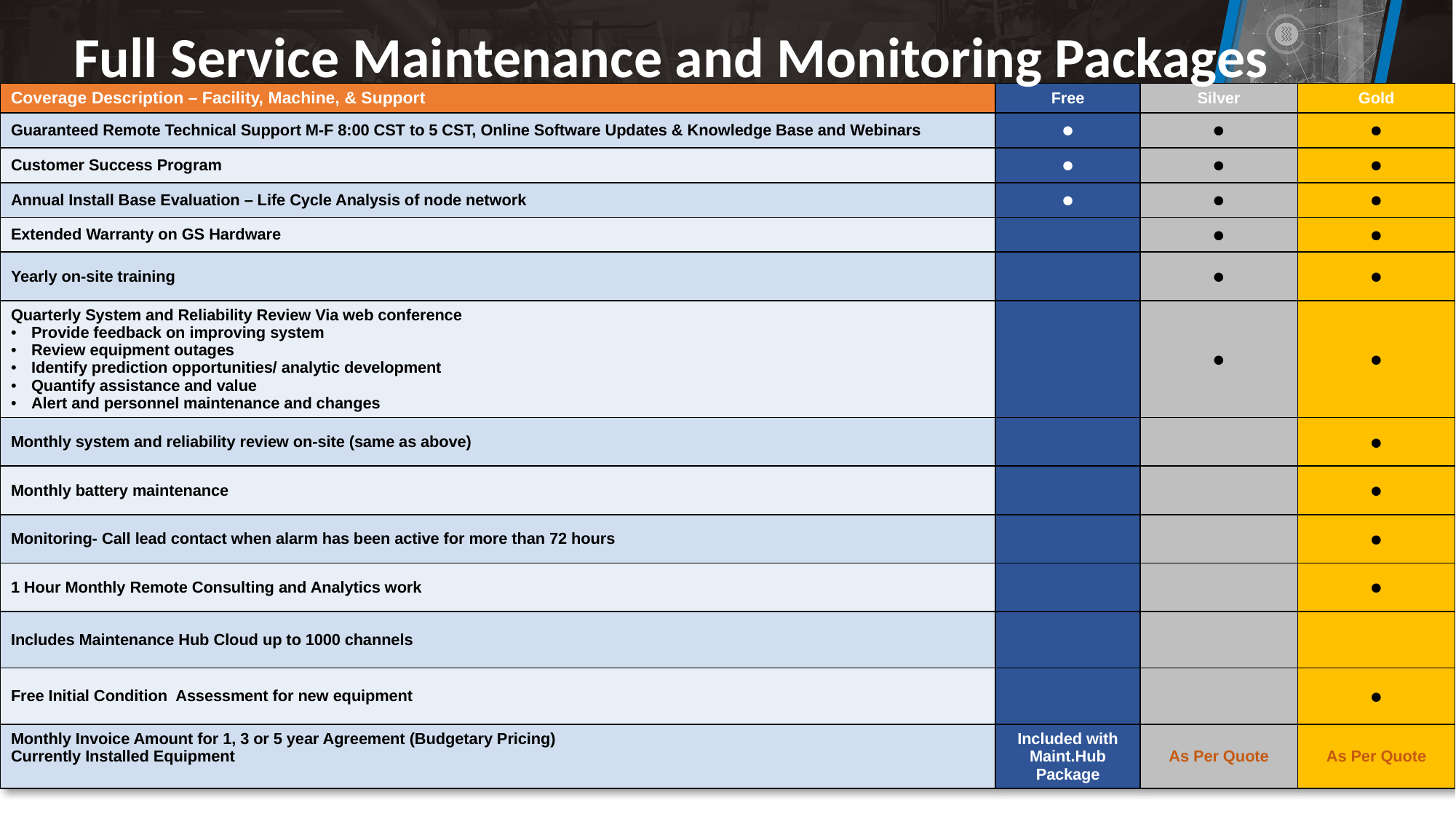

Full Service Maintenance and Monitoring Packages
| Coverage Description – Facility, Machine, & Support | Free | Silver | Gold |
| --- | --- | --- | --- |
| Guaranteed Remote Technical Support M-F 8:00 CST to 5 CST, Online Software Updates & Knowledge Base and Webinars | ● | ● | ● |
| Customer Success Program | ● | ● | ● |
| Annual Install Base Evaluation – Life Cycle Analysis of node network | ● | ● | ● |
| Extended Warranty on GS Hardware |  | ● | ● |
| Yearly on-site training |  | ● | ● |
| Quarterly System and Reliability Review Via web conference Provide feedback on improving system Review equipment outages Identify prediction opportunities/ analytic development Quantify assistance and value Alert and personnel maintenance and changes |  | ● | ● |
| Monthly system and reliability review on-site (same as above) |  |  | ● |
| Monthly battery maintenance |  |  | ● |
| Monitoring- Call lead contact when alarm has been active for more than 72 hours |  |  | ● |
| 1 Hour Monthly Remote Consulting and Analytics work |  |  | ● |
| Includes Maintenance Hub Cloud up to 1000 channels |  |  |  |
| Free Initial Condition Assessment for new equipment |  |  | ● |
| Monthly Invoice Amount for 1, 3 or 5 year Agreement (Budgetary Pricing) Currently Installed Equipment | Included with Maint.Hub Package | As Per Quote | As Per Quote |